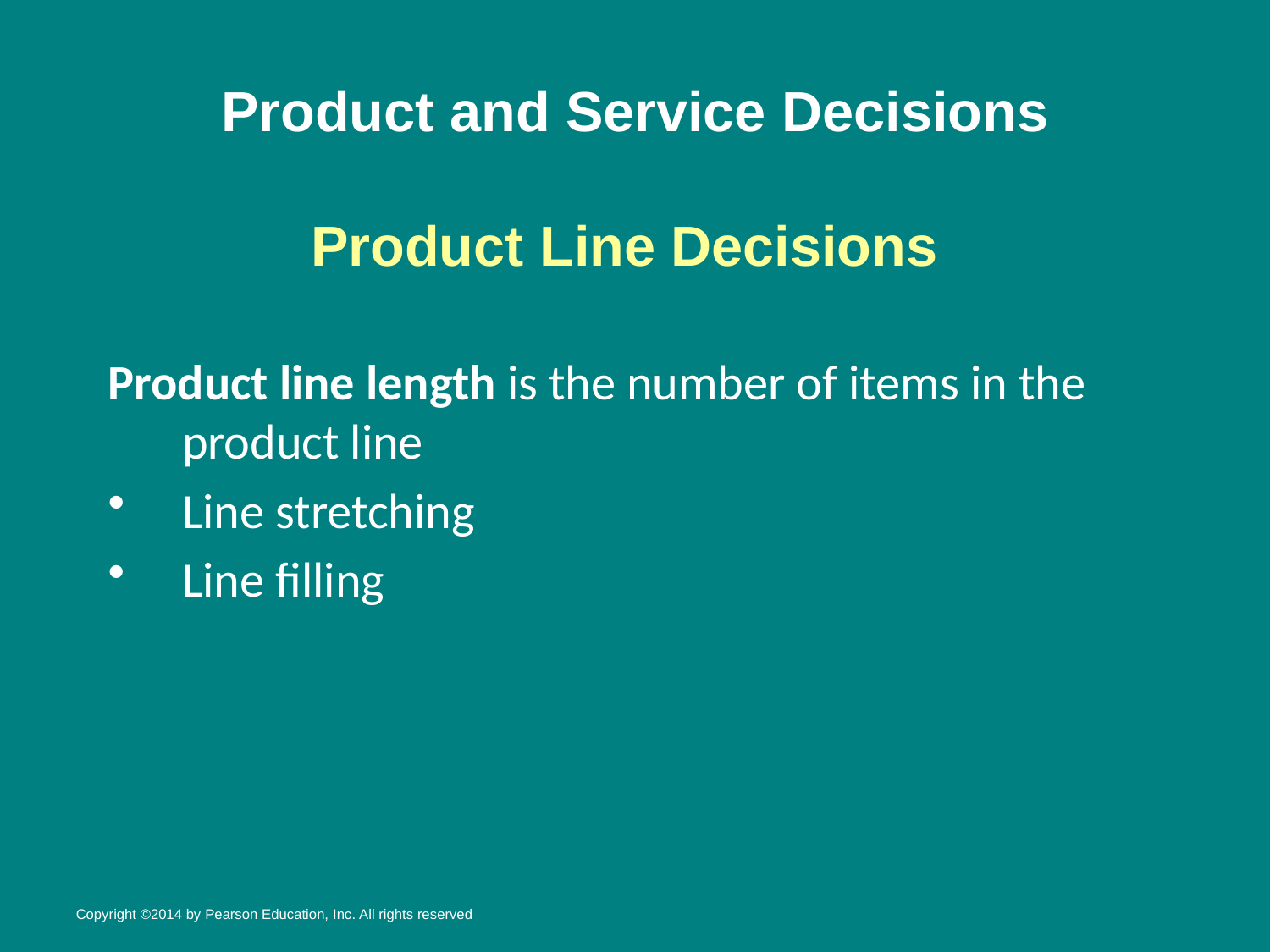

# Product and Service Decisions
Product Line Decisions

Product line length is the number of items in the product line
Line stretching
Line filling
Copyright ©2014 by Pearson Education, Inc. All rights reserved